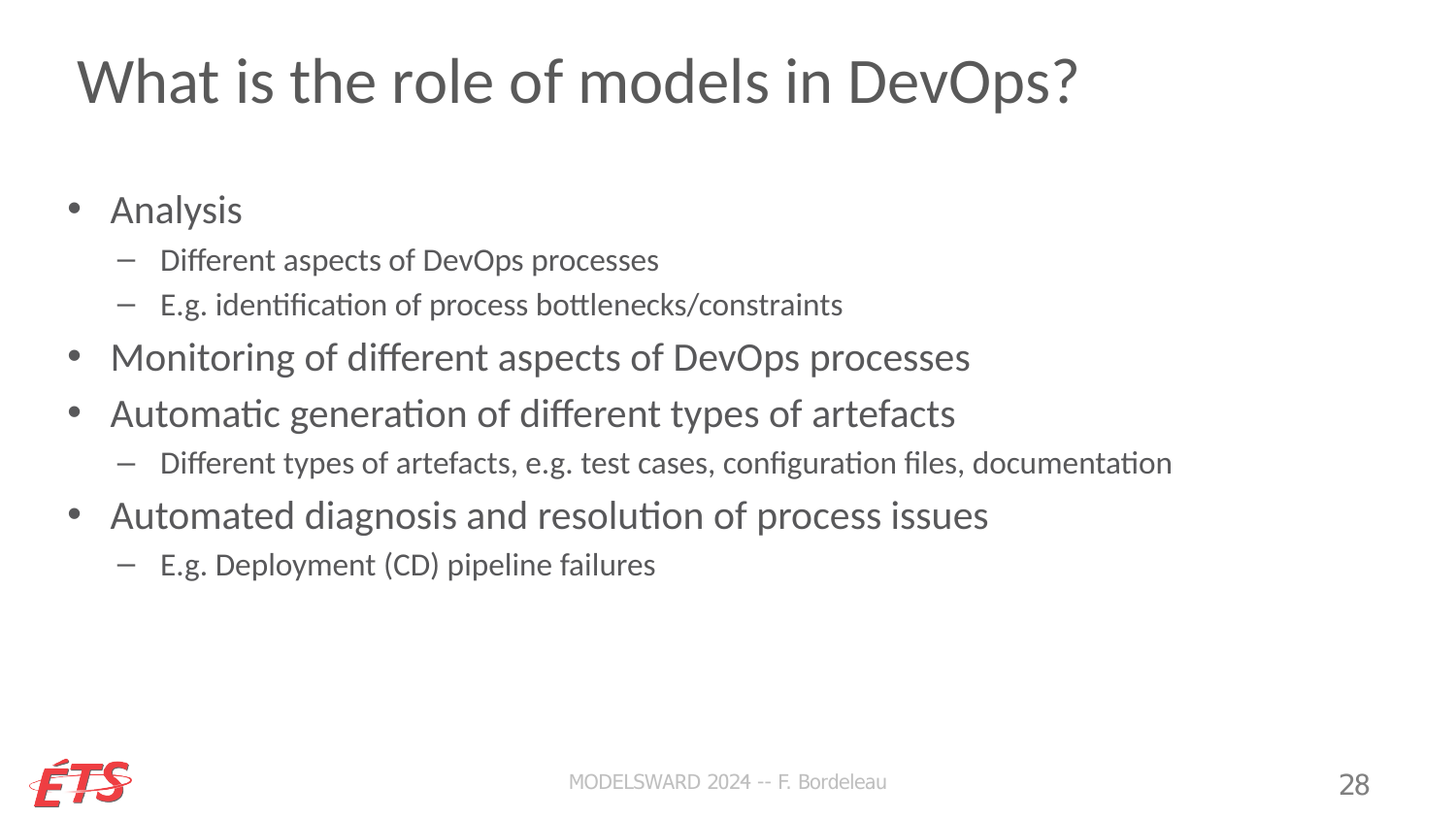

# What is the role of models in DevOps?
Analysis
Different aspects of DevOps processes
E.g. identification of process bottlenecks/constraints
Monitoring of different aspects of DevOps processes
Automatic generation of different types of artefacts
Different types of artefacts, e.g. test cases, configuration files, documentation
Automated diagnosis and resolution of process issues
E.g. Deployment (CD) pipeline failures
MODELSWARD 2024 -- F. Bordeleau
28